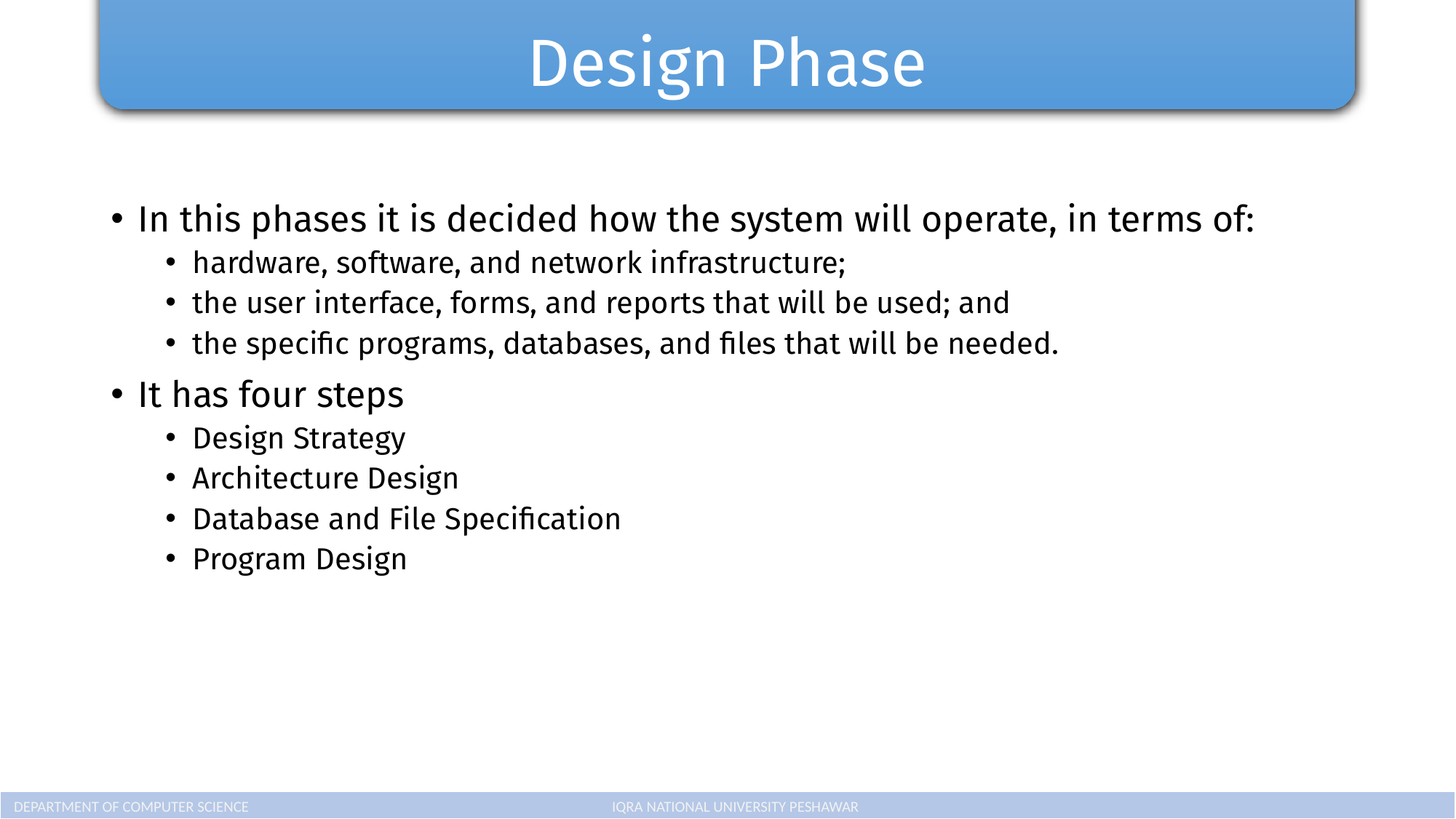

# Design Phase
In this phases it is decided how the system will operate, in terms of:
hardware, software, and network infrastructure;
the user interface, forms, and reports that will be used; and
the specific programs, databases, and files that will be needed.
It has four steps
Design Strategy
Architecture Design
Database and File Specification
Program Design